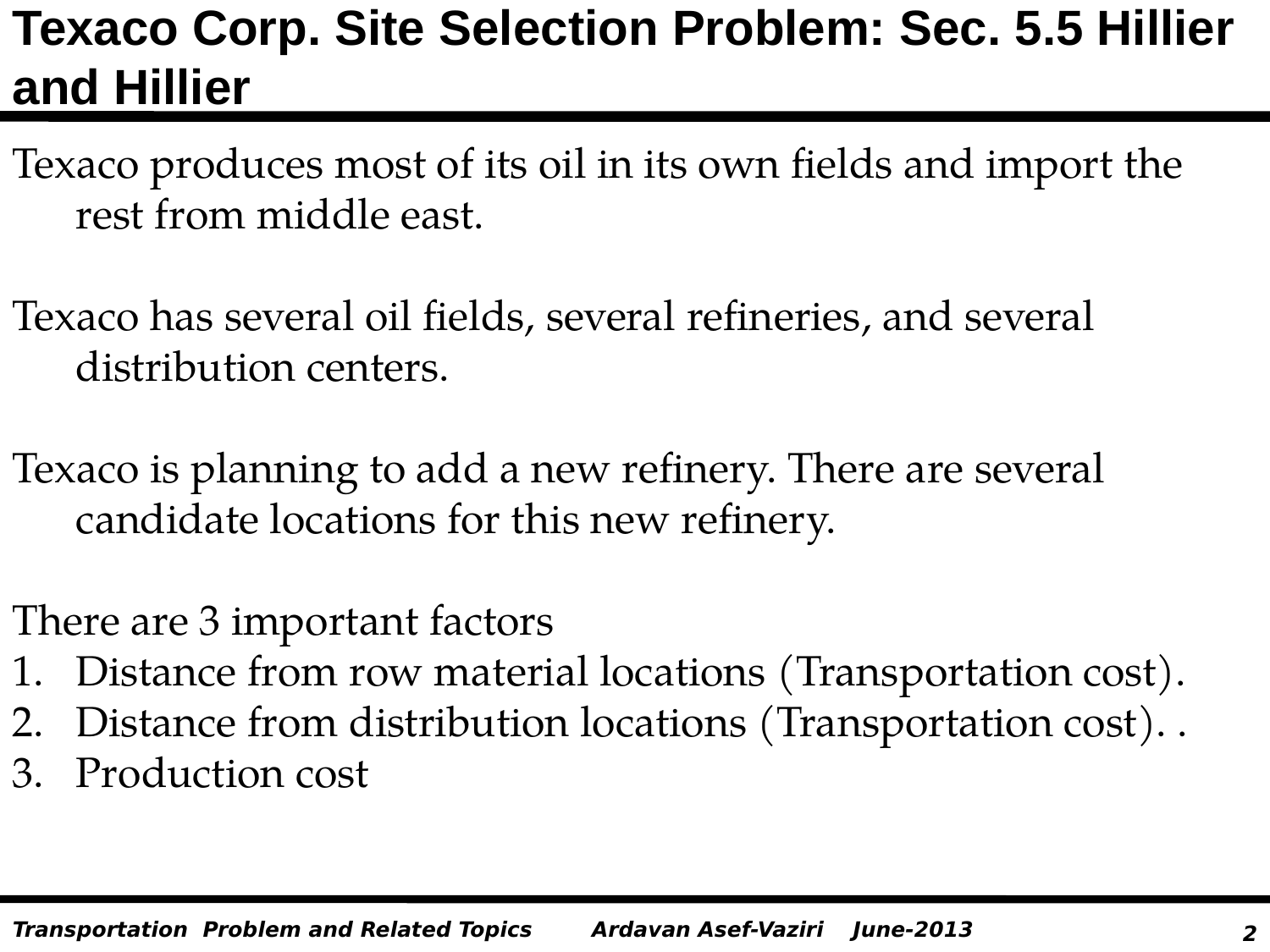

Texaco Corp. Site Selection Problem: Sec. 5.5 Hillier and Hillier
Texaco produces most of its oil in its own fields and import the rest from middle east.

Texaco has several oil fields, several refineries, and several distribution centers.

Texaco is planning to add a new refinery. There are several candidate locations for this new refinery.

There are 3 important factors
Distance from row material locations (Transportation cost).
Distance from distribution locations (Transportation cost). .
Production cost